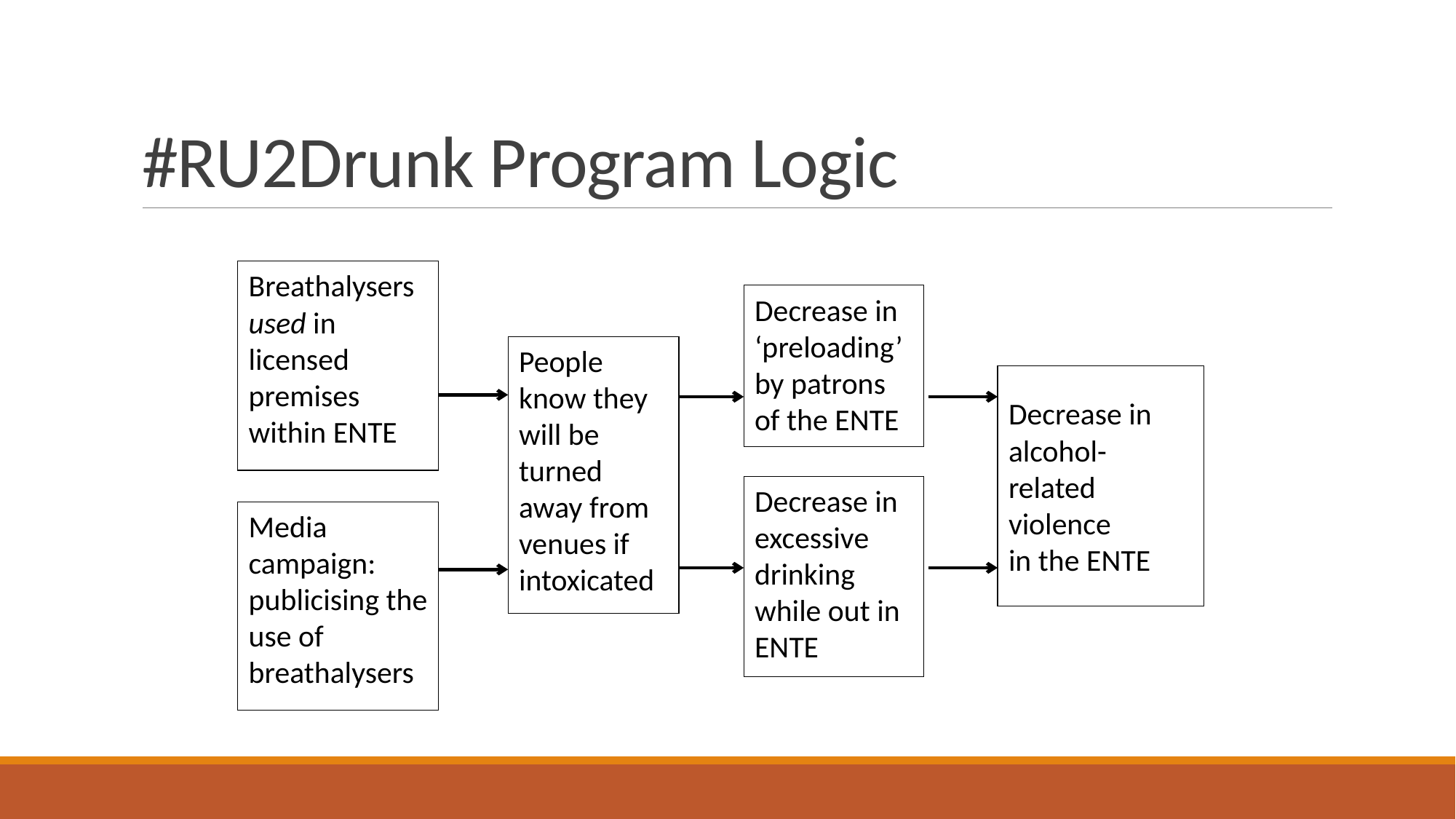

# #RU2Drunk Program Logic

Breathalysers used in licensed premises within ENTE
Decrease in ‘preloading’ by patrons of the ENTE
People know they will be turned away from venues if intoxicated

Decrease in alcohol-related violence
in the ENTE
Decrease in excessive drinking while out in ENTE
Media campaign: publicising the use of breathalysers